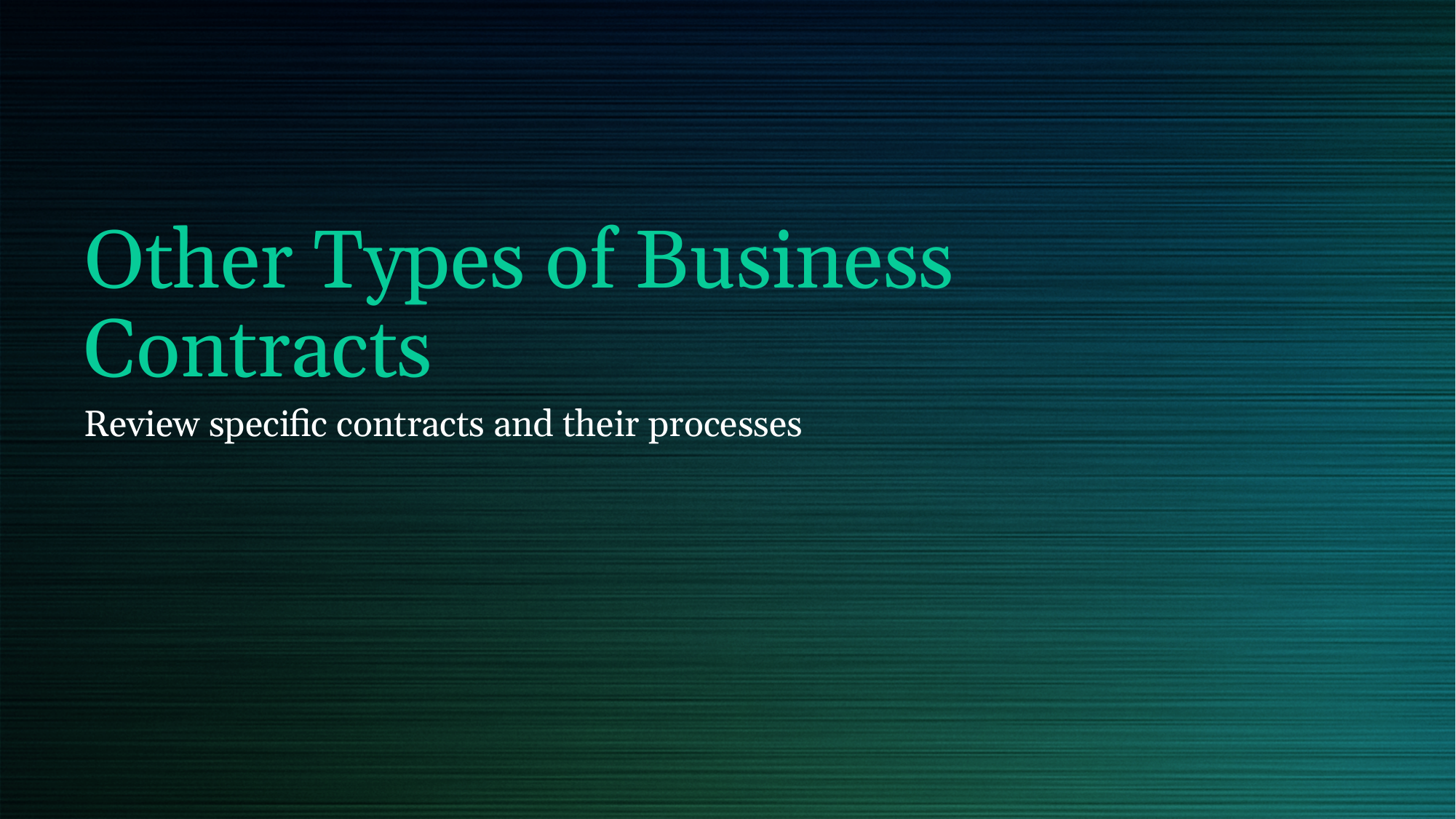

# Other Types of Business Contracts
Review specific contracts and their processes